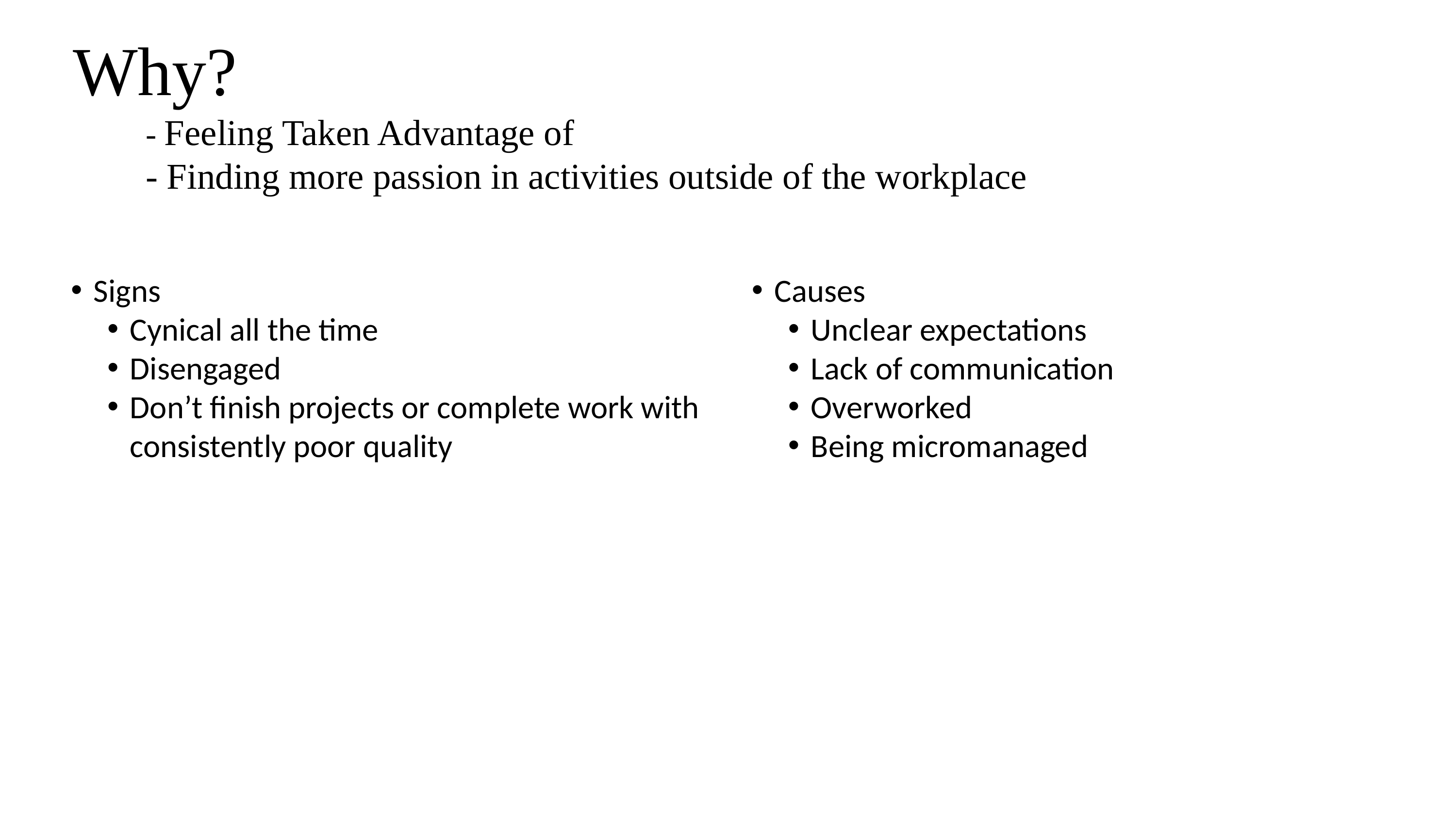

# Why? - Feeling Taken Advantage of - Finding more passion in activities outside of the workplace
Signs
Cynical all the time
Disengaged
Don’t finish projects or complete work with consistently poor quality
Causes
Unclear expectations
Lack of communication
Overworked
Being micromanaged